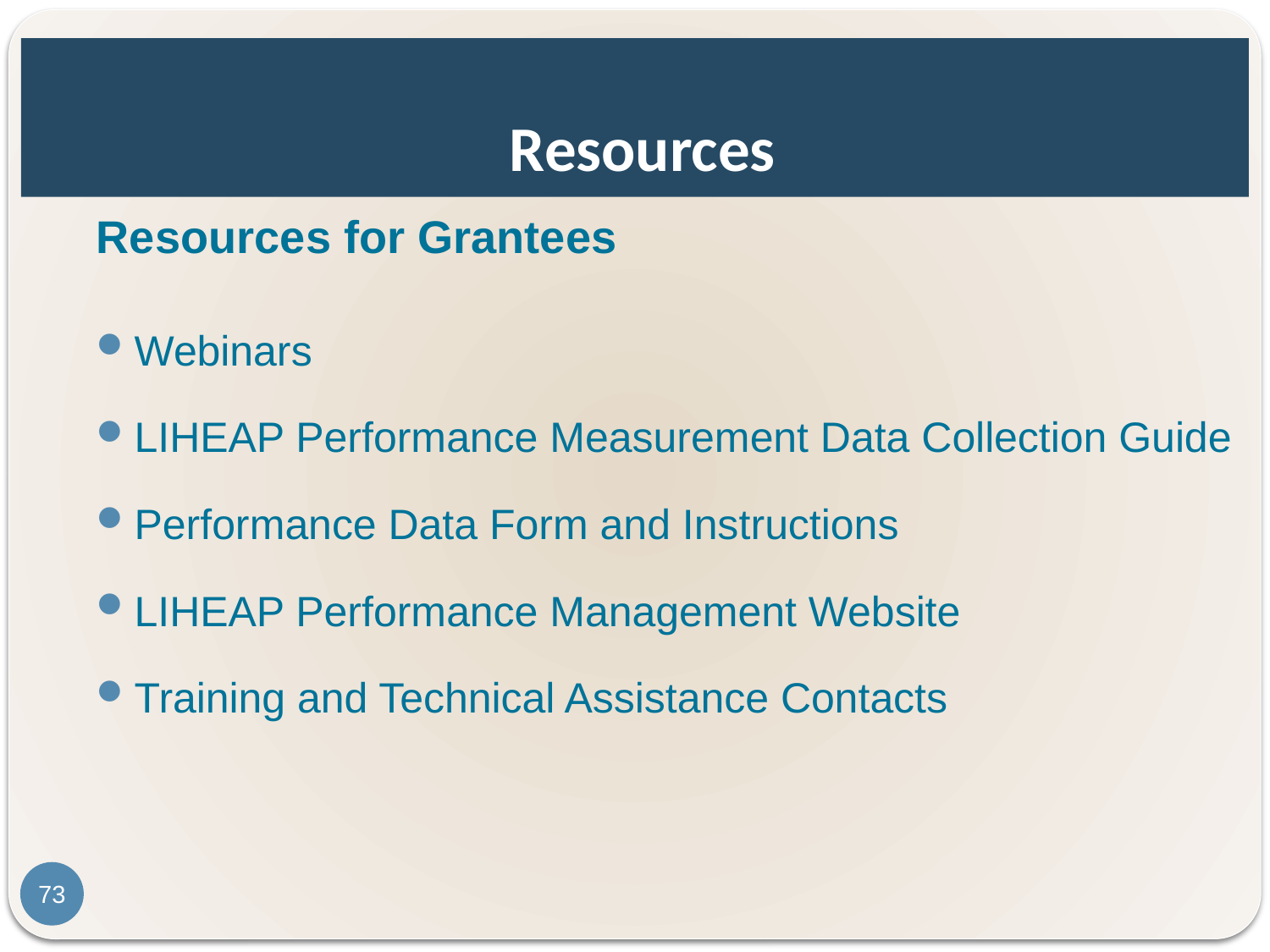

# Resources
Resources for Grantees

Webinars

LIHEAP Performance Measurement Data Collection Guide

Performance Data Form and Instructions

LIHEAP Performance Management Website

Training and Technical Assistance Contacts

73